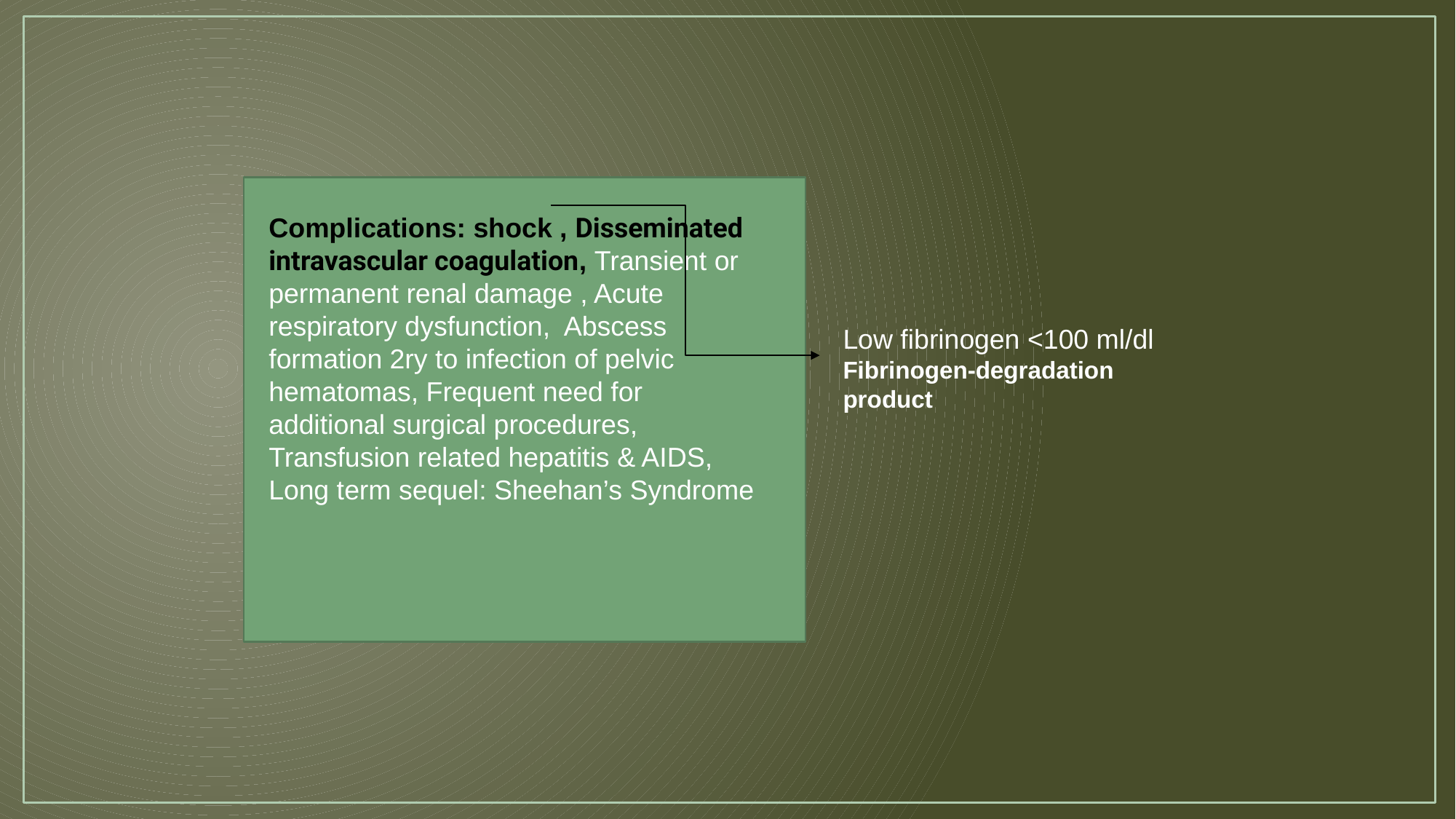

Complications: shock , Disseminated intravascular coagulation, Transient or permanent renal damage , Acute respiratory dysfunction,  Abscess formation 2ry to infection of pelvic hematomas, Frequent need for additional surgical procedures, Transfusion related hepatitis & AIDS, Long term sequel: Sheehan’s Syndrome
Low fibrinogen <100 ml/dl
Fibrinogen-degradation product